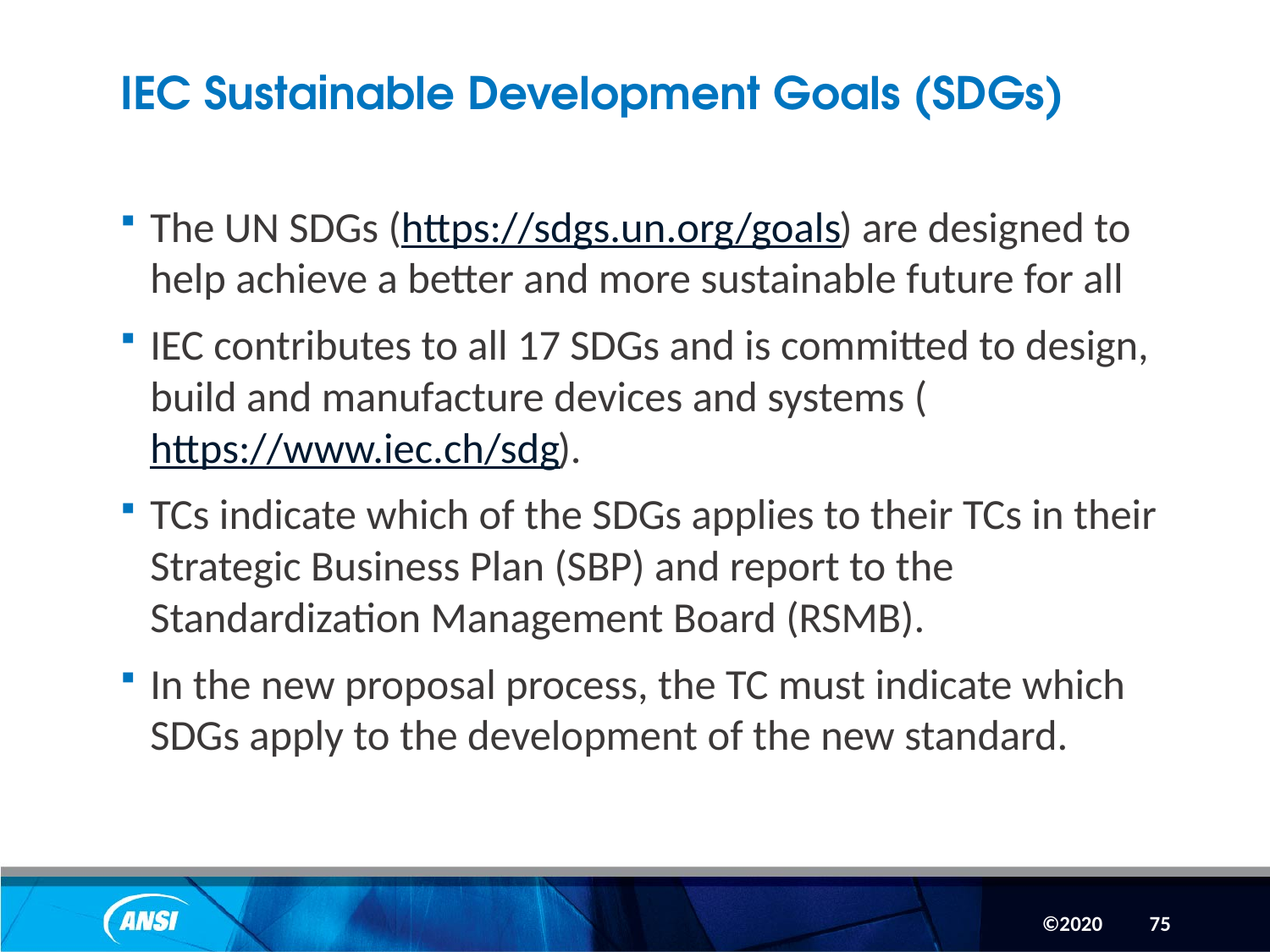

# IEC Sustainable Development Goals (SDGs)
The UN SDGs (https://sdgs.un.org/goals) are designed to help achieve a better and more sustainable future for all
IEC contributes to all 17 SDGs and is committed to design, build and manufacture devices and systems (https://www.iec.ch/sdg).
TCs indicate which of the SDGs applies to their TCs in their Strategic Business Plan (SBP) and report to the Standardization Management Board (RSMB).
In the new proposal process, the TC must indicate which SDGs apply to the development of the new standard.

75